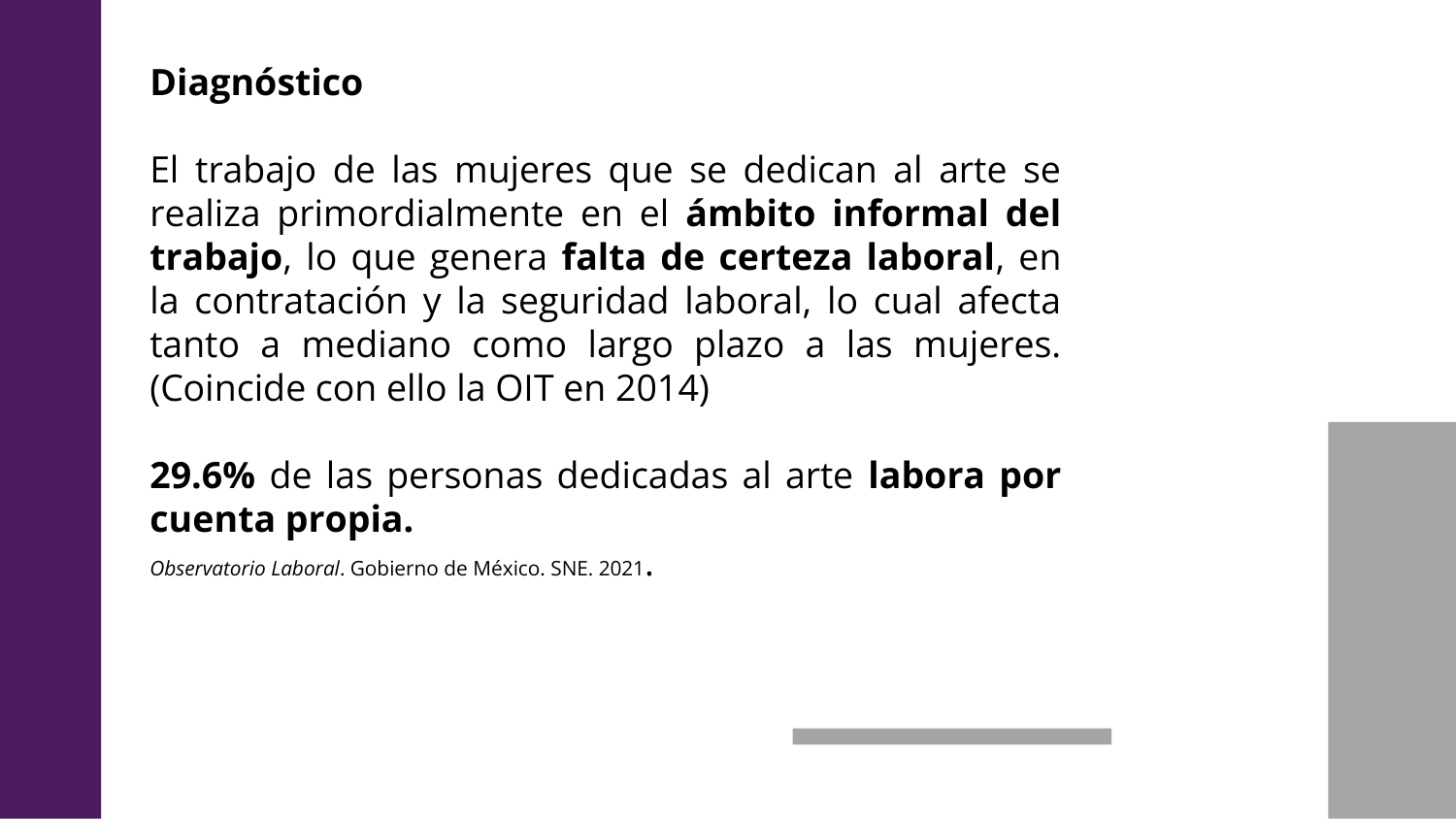

Diagnóstico

El trabajo de las mujeres que se dedican al arte se realiza primordialmente en el ámbito informal del trabajo, lo que genera falta de certeza laboral, en la contratación y la seguridad laboral, lo cual afecta tanto a mediano como largo plazo a las mujeres. (Coincide con ello la OIT en 2014)

29.6% de las personas dedicadas al arte labora por cuenta propia.
Observatorio Laboral. Gobierno de México. SNE. 2021.